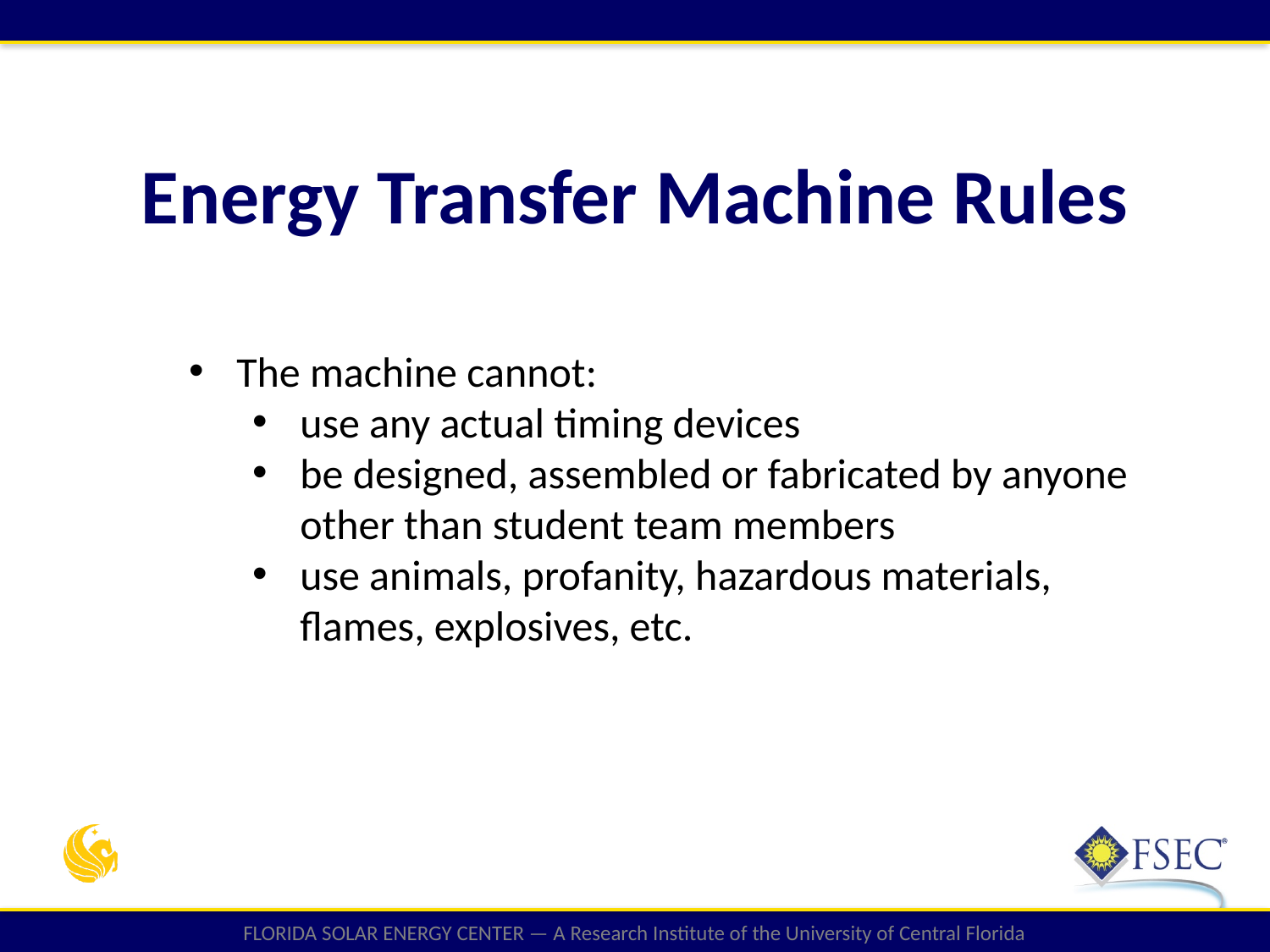

# Energy Transfer Machine Rules
The machine cannot:
use any actual timing devices
be designed, assembled or fabricated by anyone other than student team members
use animals, profanity, hazardous materials, flames, explosives, etc.